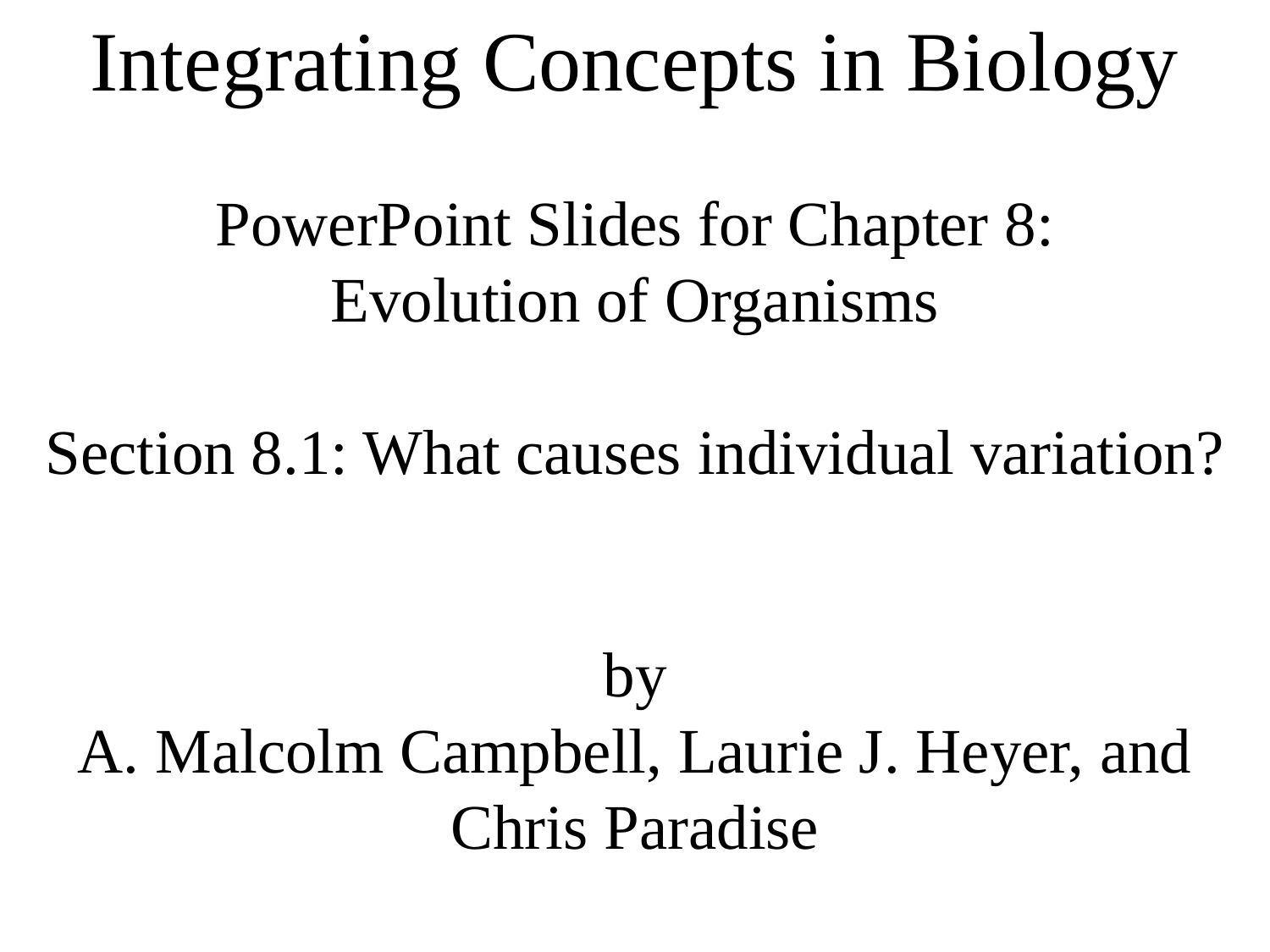

Integrating Concepts in Biology
PowerPoint Slides for Chapter 8:
Evolution of Organisms

Section 8.1: What causes individual variation?
by
A. Malcolm Campbell, Laurie J. Heyer, and Chris Paradise